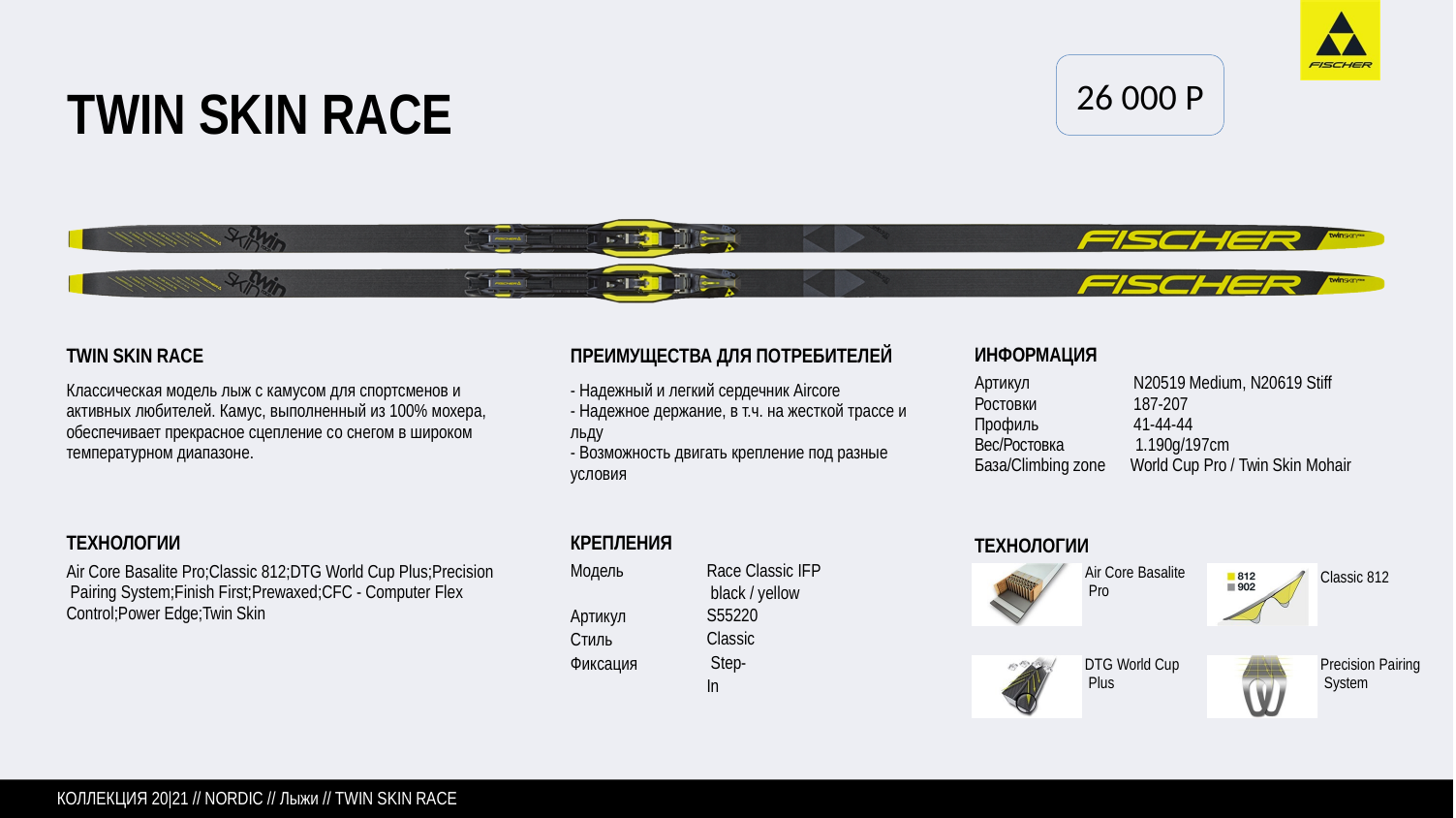

26 000 P
# TWIN SKIN RACE

TWIN SKIN RACE
Классическая модель лыж с камусом для спортсменов и активных любителей. Камус, выполненный из 100% мохера, обеспечивает прекрасное сцепление со снегом в широком температурном диапазоне.
ПРЕИМУЩЕСТВА ДЛЯ ПОТРЕБИТЕЛЕЙ
- Надежный и легкий сердечник Aircore                    - Надежное держание, в т.ч. на жесткой трассе и льду 		                - Возможность двигать крепление под разные условия
ИНФОРМАЦИЯ
Артикул  Ростовки  Профиль
N20519 Medium, N20619 Stiff 187-207
41-44-44
Вес/Ростовка	1.190g/197cm
База/Climbing zone      World Cup Pro / Twin Skin Mohair
ТЕХНОЛОГИИ
Air Core Basalite Pro;Classic 812;DTG World Cup Plus;Precision  Pairing System;Finish First;Prewaxed;CFC - Computer Flex  Control;Power Edge;Twin Skin
КРЕПЛЕНИЯ
Модель
ТЕХНОЛОГИИ
Air Core Basalite  Pro
Race Classic IFP  black / yellow  S55220
Classic  Step-In

Classic 812
Артикул  Стиль  Фиксация
DTG World Cup  Plus
Precision Pairing  System

КОЛЛЕКЦИЯ 20|21 // NORDIC // Лыжи // TWIN SKIN RACE